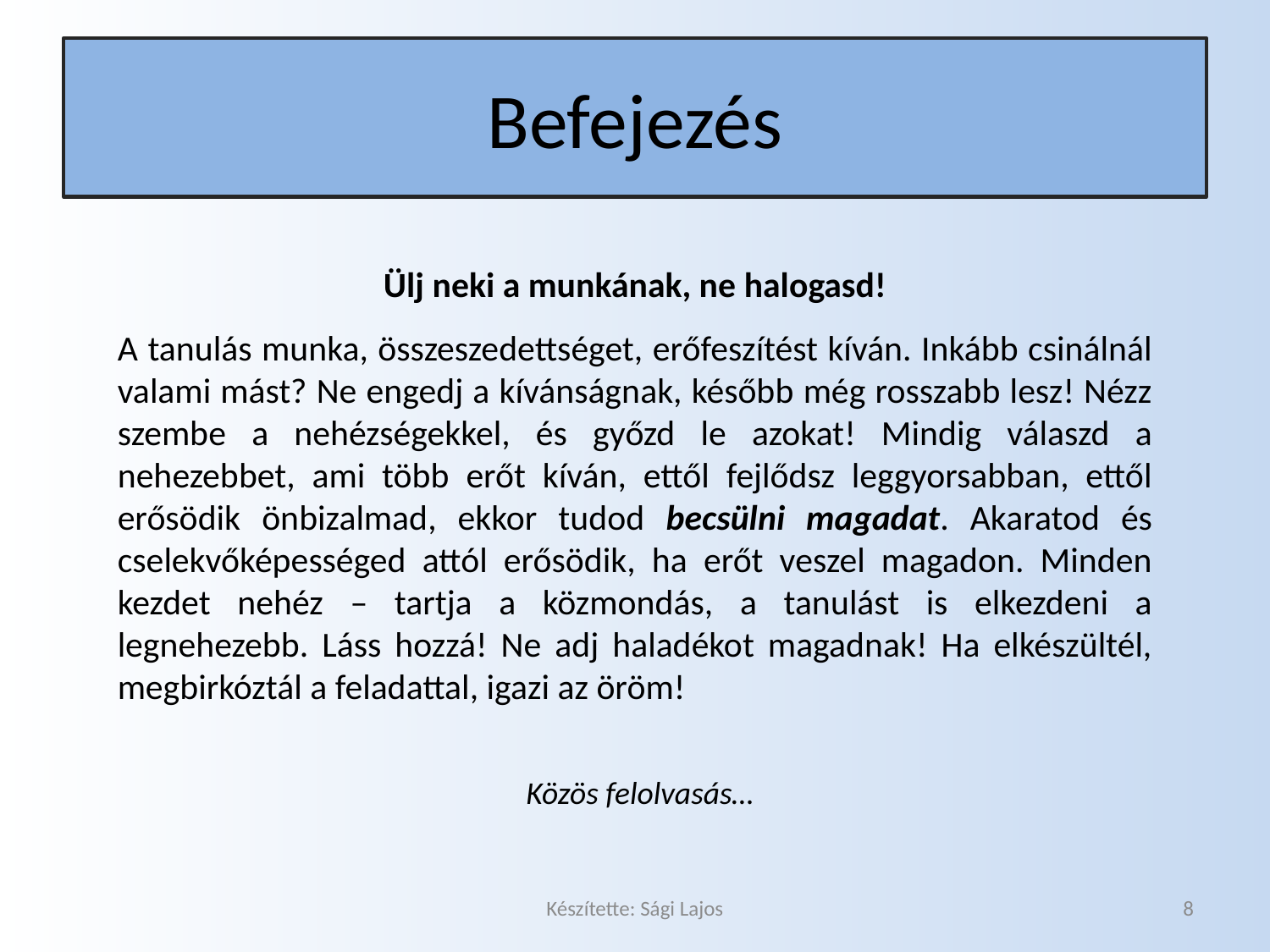

# Befejezés
Ülj neki a munkának, ne halogasd!
A tanulás munka, összeszedettséget, erőfeszítést kíván. Inkább csinálnál valami mást? Ne engedj a kívánságnak, később még rosszabb lesz! Nézz szembe a nehézségekkel, és győzd le azokat! Mindig válaszd a nehezebbet, ami több erőt kíván, ettől fejlődsz leggyorsabban, ettől erősödik önbizalmad, ekkor tudod becsülni magadat. Akaratod és cselekvőképességed attól erősödik, ha erőt veszel magadon. Minden kezdet nehéz – tartja a közmondás, a tanulást is elkezdeni a legnehezebb. Láss hozzá! Ne adj haladékot magadnak! Ha elkészültél, megbirkóztál a feladattal, igazi az öröm!
Közös felolvasás…
Készítette: Sági Lajos
8